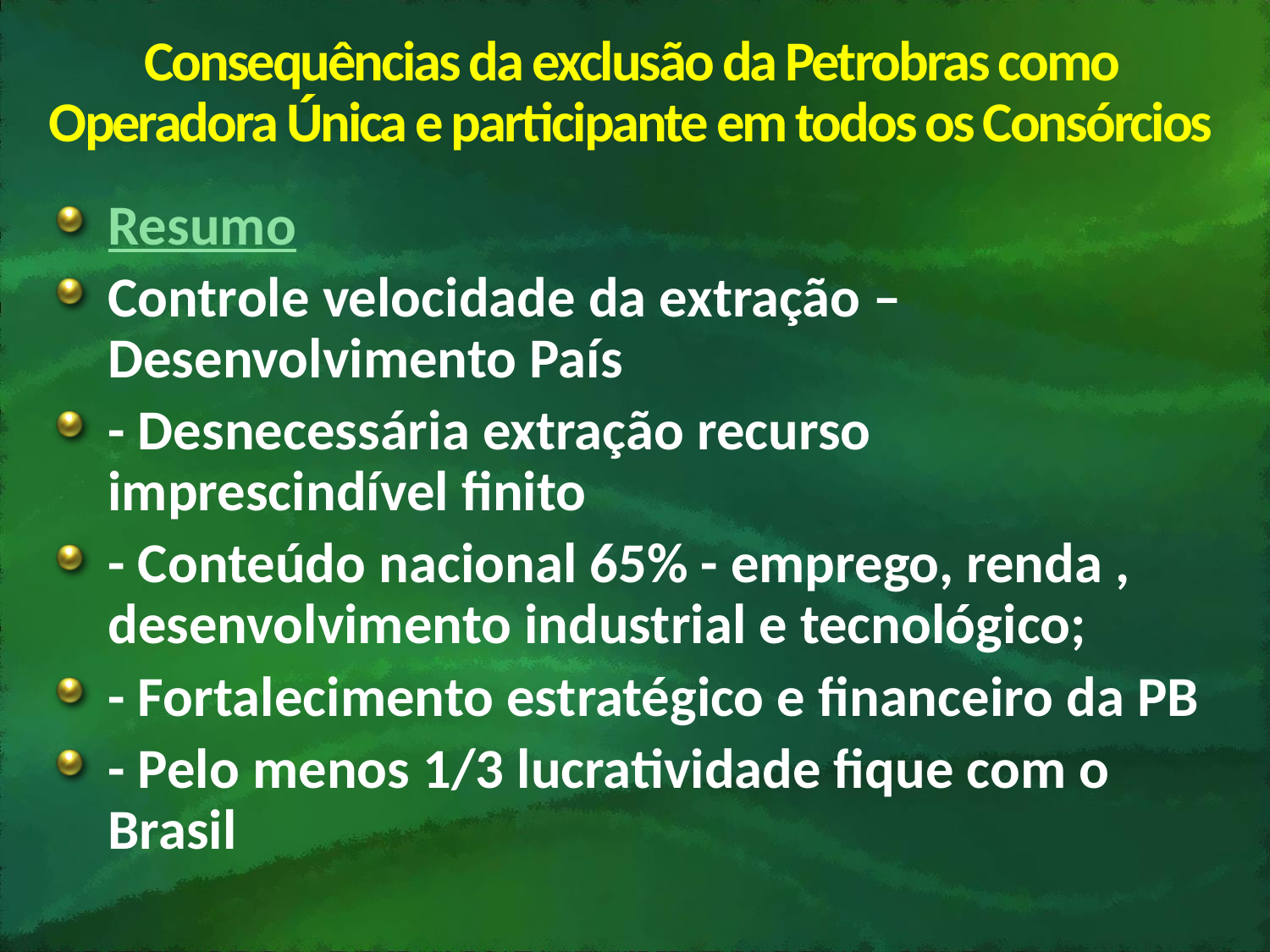

# Consequências da exclusão da Petrobras como Operadora Única e participante em todos os Consórcios
Resumo
Controle velocidade da extração – Desenvolvimento País
- Desnecessária extração recurso imprescindível finito
- Conteúdo nacional 65% - emprego, renda , desenvolvimento industrial e tecnológico;
- Fortalecimento estratégico e financeiro da PB
- Pelo menos 1/3 lucratividade fique com o Brasil